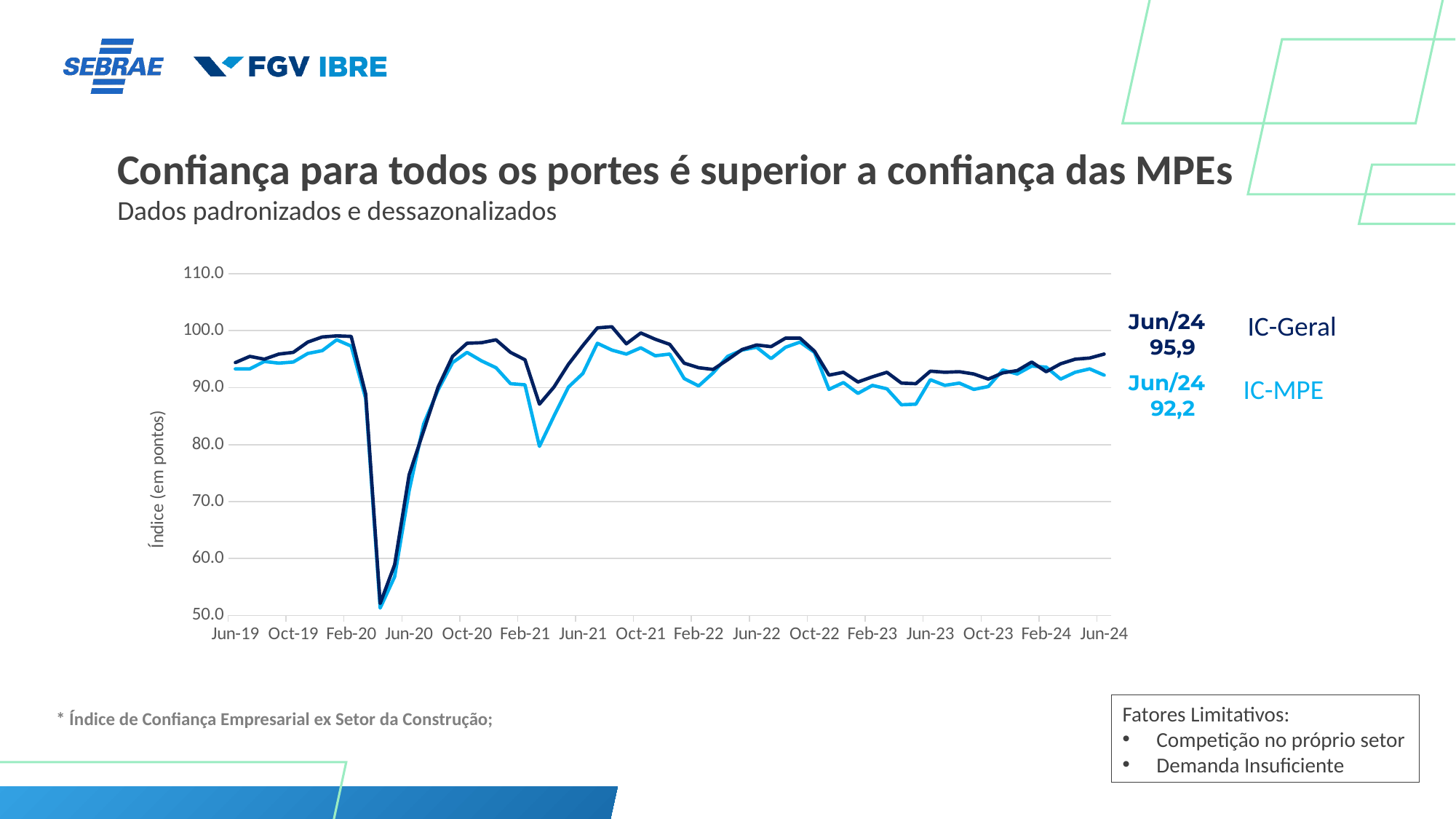

Confiança para todos os portes é superior a confiança das MPEs
Dados padronizados e dessazonalizados

### Chart

| Category | IC-MPE | IC-Geral |
|---|---|---|
| 43617 | 93.3 | 94.4 |
| 43647 | 93.3 | 95.5 |
| 43678 | 94.6 | 95.0 |
| 43709 | 94.3 | 95.9 |
| 43739 | 94.5 | 96.2 |
| 43770 | 96.0 | 98.0 |
| 43800 | 96.5 | 98.9 |
| 43831 | 98.4 | 99.1 |
| 43862 | 97.3 | 99.0 |
| 43891 | 88.1 | 88.9 |
| 43922 | 51.3 | 52.1 |
| 43952 | 56.8 | 58.9 |
| 43983 | 71.9 | 74.7 |
| 44013 | 83.6 | 82.4 |
| 44044 | 89.6 | 90.1 |
| 44075 | 94.4 | 95.5 |
| 44105 | 96.2 | 97.8 |
| 44136 | 94.7 | 97.9 |
| 44166 | 93.5 | 98.4 |
| 44197 | 90.7 | 96.2 |
| 44228 | 90.5 | 94.9 |
| 44256 | 79.7 | 87.1 |
| 44287 | 85.0 | 90.1 |
| 44317 | 90.1 | 94.1 |
| 44348 | 92.5 | 97.4 |
| 44378 | 97.8 | 100.5 |
| 44409 | 96.6 | 100.7 |
| 44440 | 95.9 | 97.7 |
| 44470 | 97.0 | 99.6 |
| 44501 | 95.6 | 98.5 |
| 44531 | 95.9 | 97.6 |
| 44562 | 91.6 | 94.3 |
| 44593 | 90.3 | 93.5 |
| 44621 | 92.6 | 93.2 |
| 44652 | 95.5 | 94.9 |
| 44682 | 96.6 | 96.7 |
| 44713 | 97.1 | 97.5 |
| 44743 | 95.1 | 97.2 |
| 44774 | 97.1 | 98.7 |
| 44805 | 98.0 | 98.7 |
| 44835 | 96.2 | 96.4 |
| 44866 | 89.7 | 92.2 |
| 44896 | 90.9 | 92.7 |
| 44927 | 89.0 | 91.0 |
| 44958 | 90.4 | 91.9 |
| 44986 | 89.8 | 92.7 |
| 45017 | 87.0 | 90.8 |
| 45047 | 87.1 | 90.7 |
| 45078 | 91.4 | 92.9 |
| 45108 | 90.4 | 92.7 |
| 45139 | 90.8 | 92.8 |
| 45170 | 89.7 | 92.4 |
| 45200 | 90.2 | 91.5 |
| 45231 | 93.1 | 92.6 |
| 45261 | 92.4 | 93.0 |
| 45292 | 93.8 | 94.5 |
| 45323 | 93.6 | 92.8 |
| 45352 | 91.5 | 94.2 |
| 45383 | 92.7 | 95.0 |
| 45413 | 93.3 | 95.2 |
| 45444 | 92.2 | 95.9 |
Jun/24
95,9
IC-Geral
Jun/24
92,2
IC-MPE
Fatores Limitativos:
Competição no próprio setor
Demanda Insuficiente
* Índice de Confiança Empresarial ex Setor da Construção;